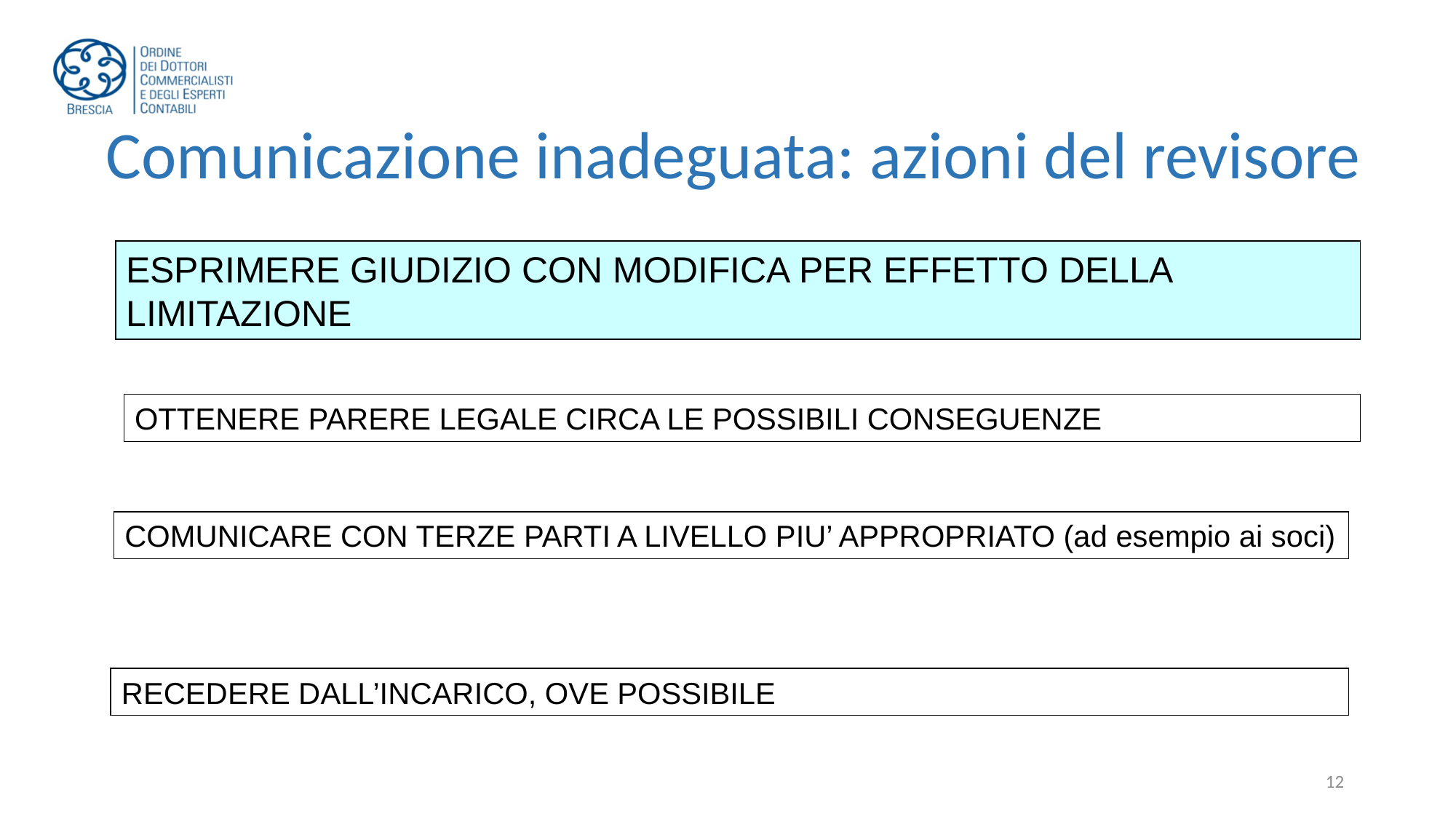

# Comunicazione inadeguata: azioni del revisore
ESPRIMERE GIUDIZIO CON MODIFICA PER EFFETTO DELLA LIMITAZIONE
OTTENERE PARERE LEGALE CIRCA LE POSSIBILI CONSEGUENZE
COMUNICARE CON TERZE PARTI A LIVELLO PIU’ APPROPRIATO (ad esempio ai soci)
RECEDERE DALL’INCARICO, OVE POSSIBILE
12